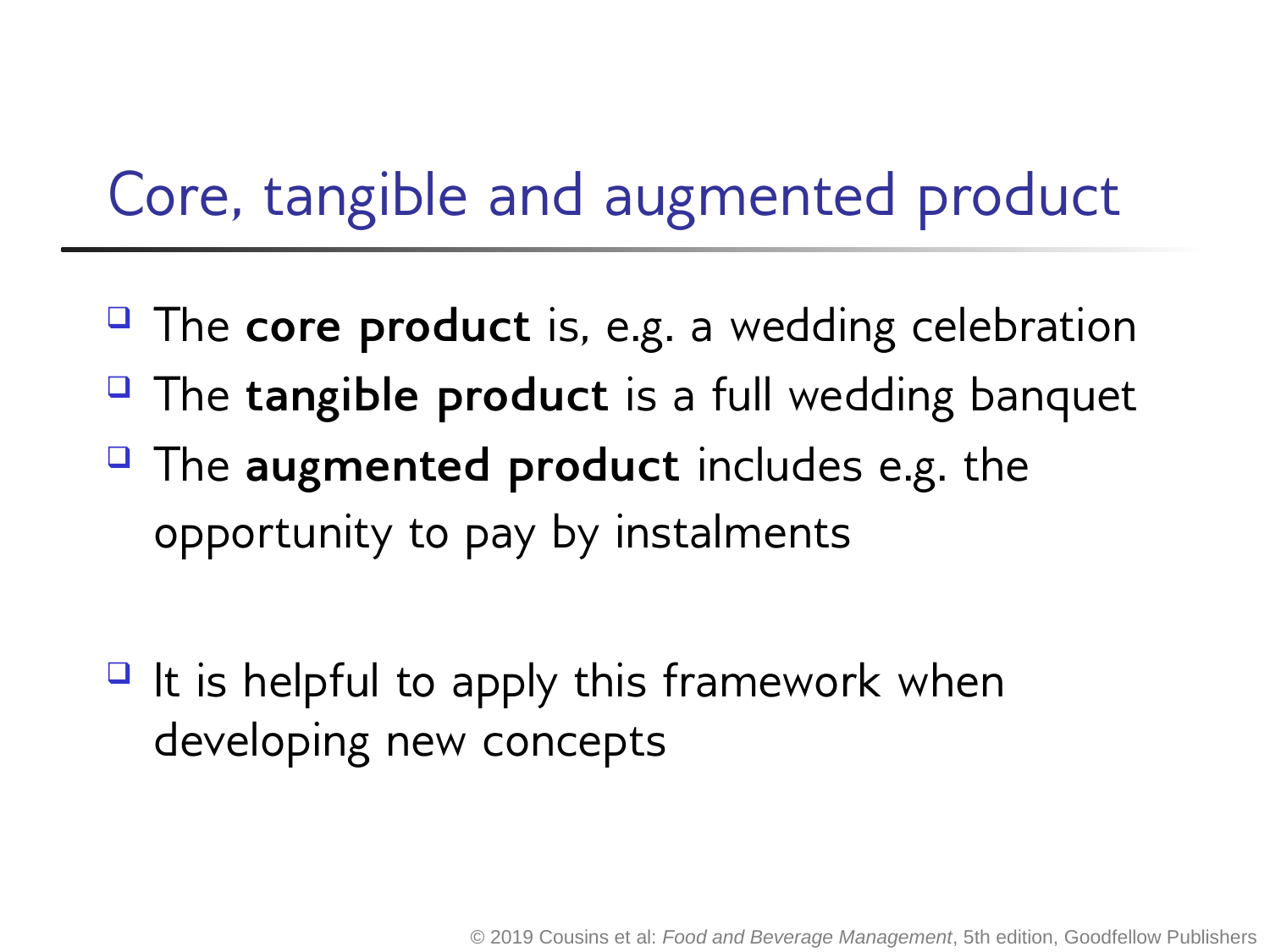

# Core, tangible and augmented product
The core product is, e.g. a wedding celebration
The tangible product is a full wedding banquet
The augmented product includes e.g. the opportunity to pay by instalments

It is helpful to apply this framework when developing new concepts